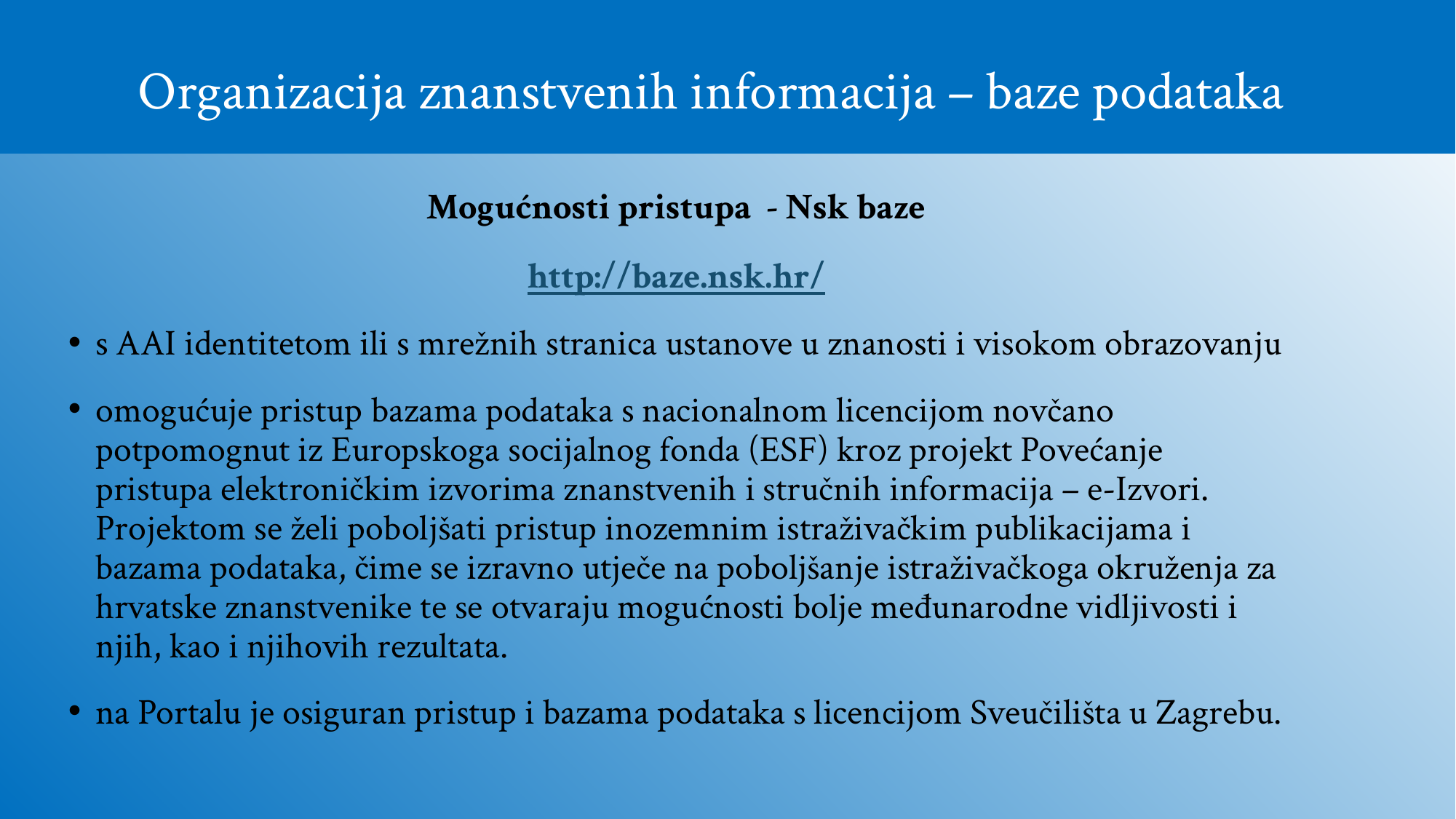

# Organizacija znanstvenih informacija – baze podataka
Mogućnosti pristupa  - Nsk baze
http://baze.nsk.hr/
s AAI identitetom ili s mrežnih stranica ustanove u znanosti i visokom obrazovanju
omogućuje pristup bazama podataka s nacionalnom licencijom novčano potpomognut iz Europskoga socijalnog fonda (ESF) kroz projekt Povećanje pristupa elektroničkim izvorima znanstvenih i stručnih informacija – e-Izvori. Projektom se želi poboljšati pristup inozemnim istraživačkim publikacijama i bazama podataka, čime se izravno utječe na poboljšanje istraživačkoga okruženja za hrvatske znanstvenike te se otvaraju mogućnosti bolje međunarodne vidljivosti i njih, kao i njihovih rezultata.
na Portalu je osiguran pristup i bazama podataka s licencijom Sveučilišta u Zagrebu.